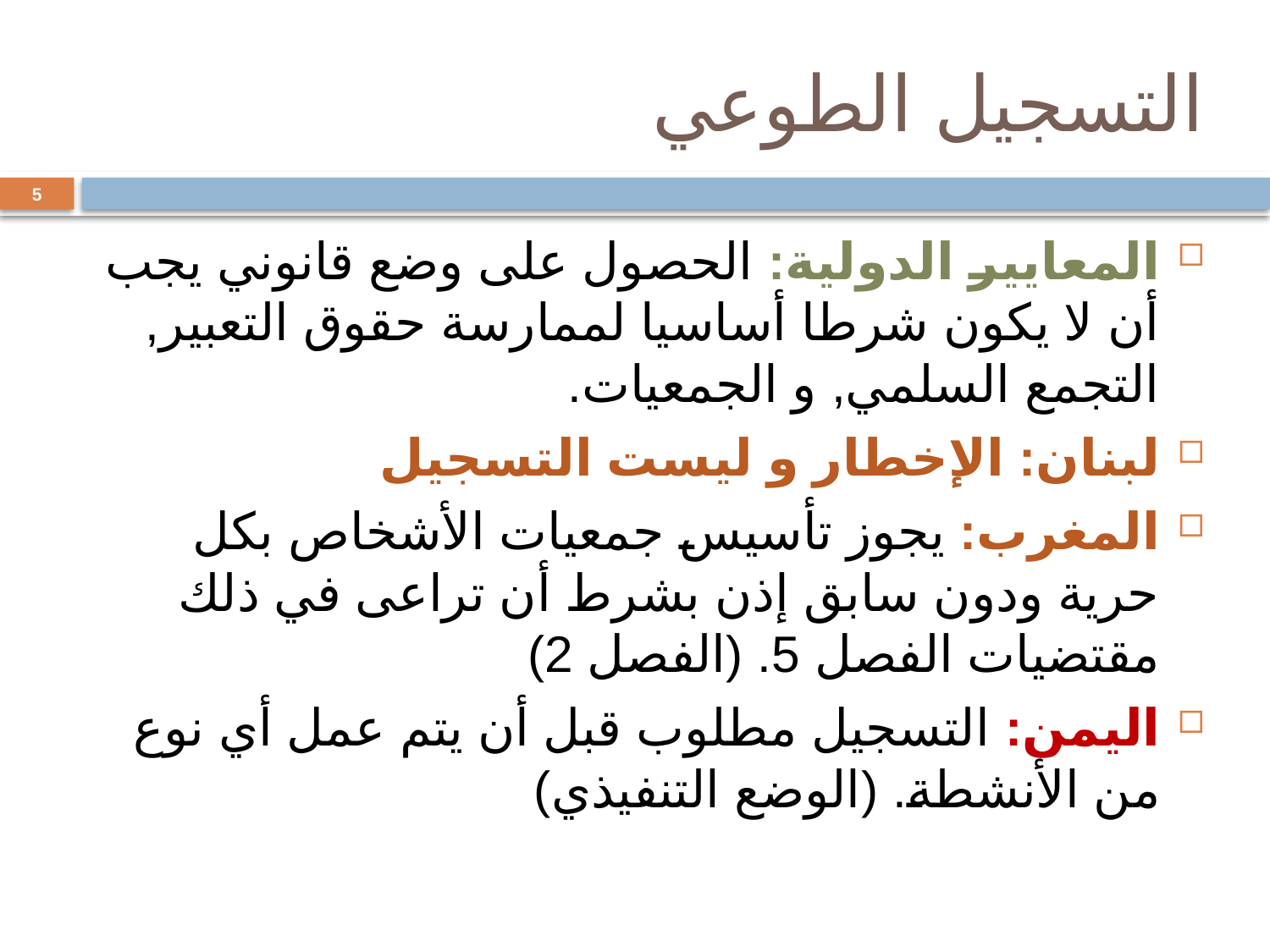

# التسجيل الطوعي
5
المعايير الدولية: الحصول على وضع قانوني يجب أن لا يكون شرطا أساسيا لممارسة حقوق التعبير, التجمع السلمي, و الجمعيات.
لبنان: الإخطار و ليست التسجيل
المغرب: يجوز تأسيس جمعيات الأشخاص بكل حرية ودون سابق إذن بشرط أن تراعى في ذلك مقتضيات الفصل 5. (الفصل 2)
اليمن: التسجيل مطلوب قبل أن يتم عمل أي نوع من الأنشطة. (الوضع التنفيذي)